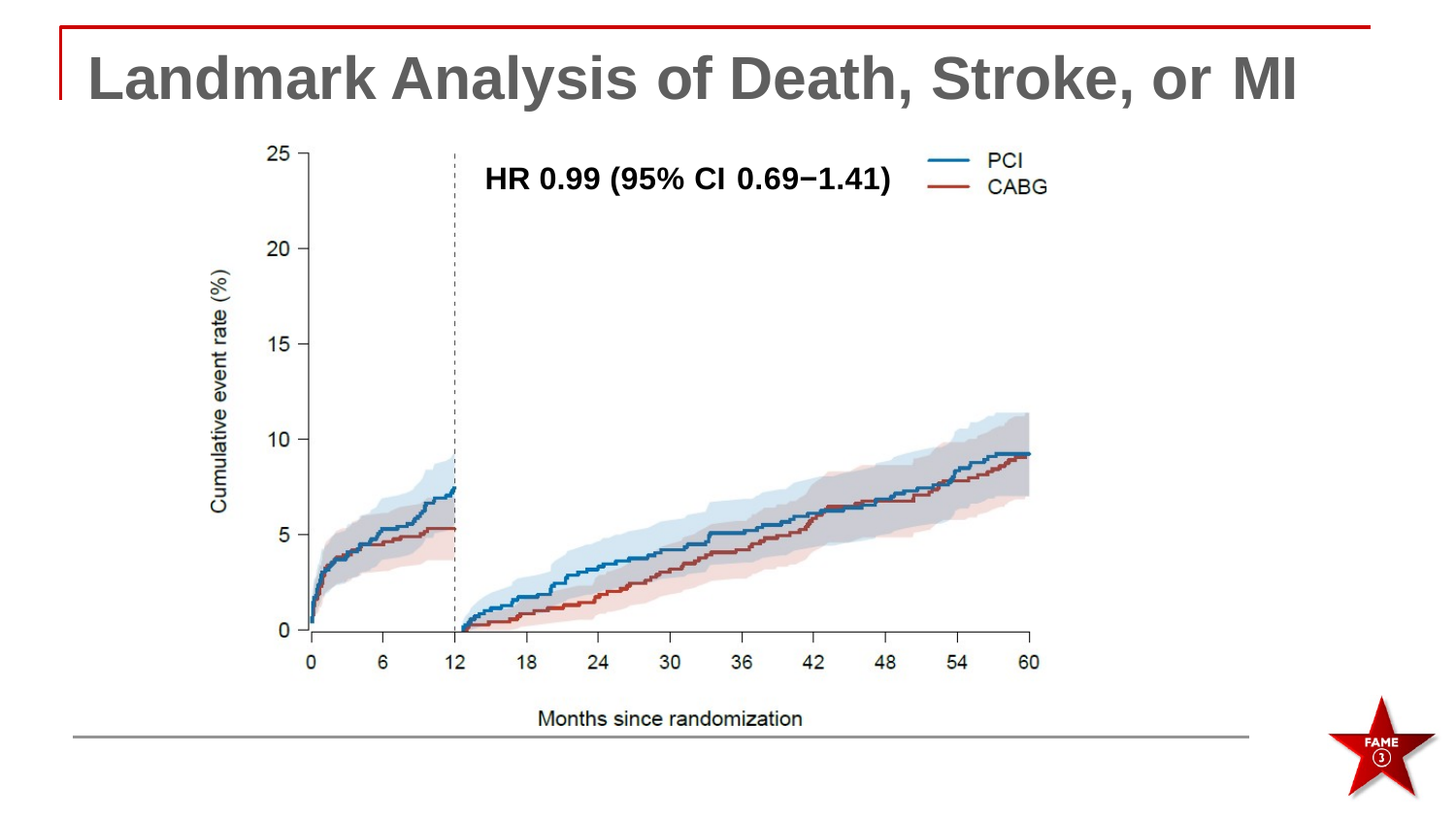

Landmark Analysis of Death, Stroke, or MI

HR 0.99 (95% CI 0.69−1.41)